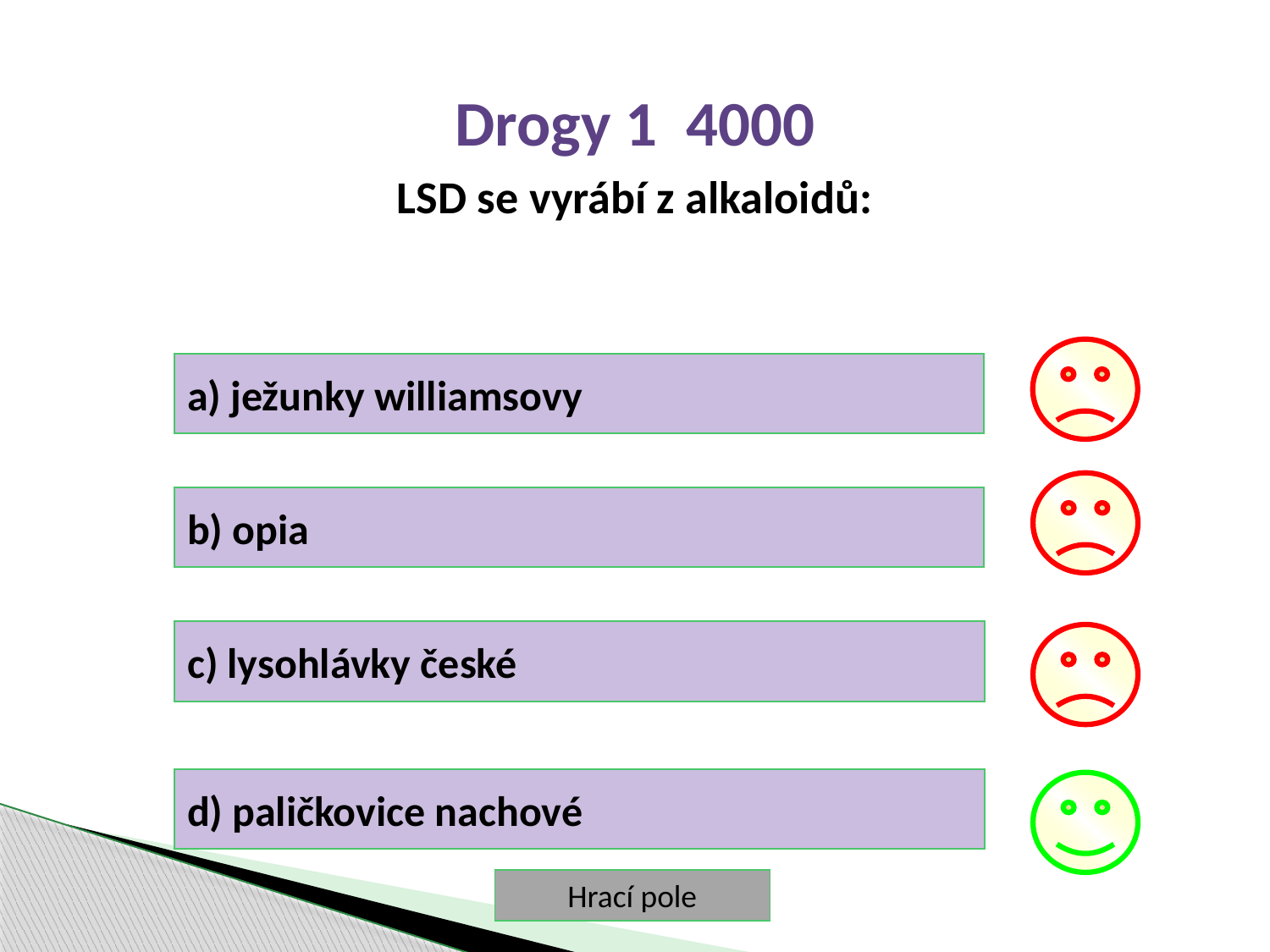

Drogy 1  4000
LSD se vyrábí z alkaloidů:

a) ježunky williamsovy

b) opia
c) lysohlávky české

d) paličkovice nachové

Hrací pole